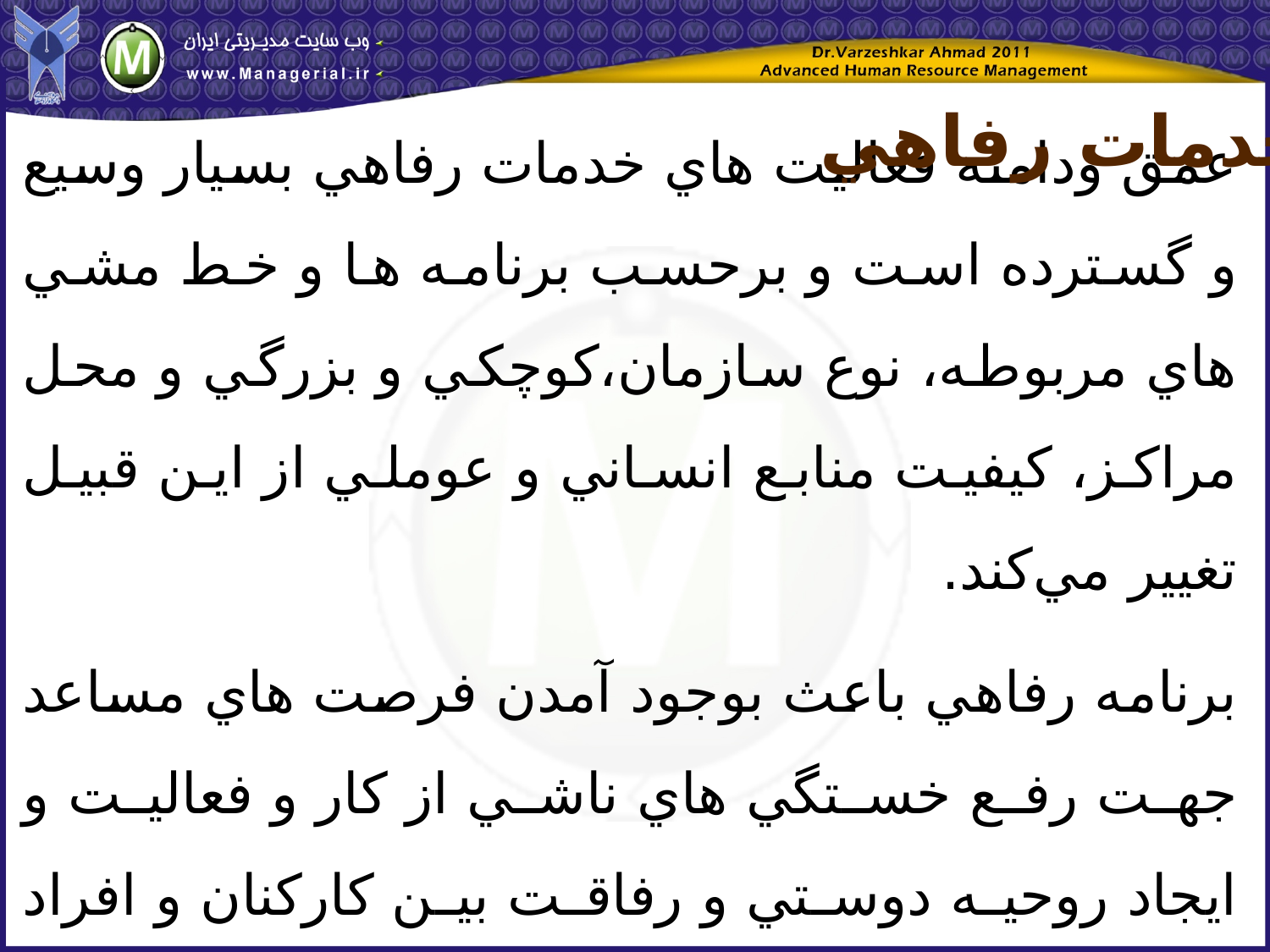

خدمات رفاهي
عمق ودامنه فعاليت هاي خدمات رفاهي بسيار وسيع و گسترده است و برحسب برنامه ها و خط مشي هاي مربوطه، نوع سازمان،كوچكي و بزرگي و محل مراكز، كيفيت منابع انساني و عوملي از اين قبيل تغيير مي‌كند.
برنامه رفاهي باعث بوجود آمدن فرصت هاي مساعد جهت رفع خستگي هاي ناشي از كار و فعاليت و ايجاد روحيه دوستي و رفاقت بين كاركنان و افراد خانواده آنان مي‌گردد.